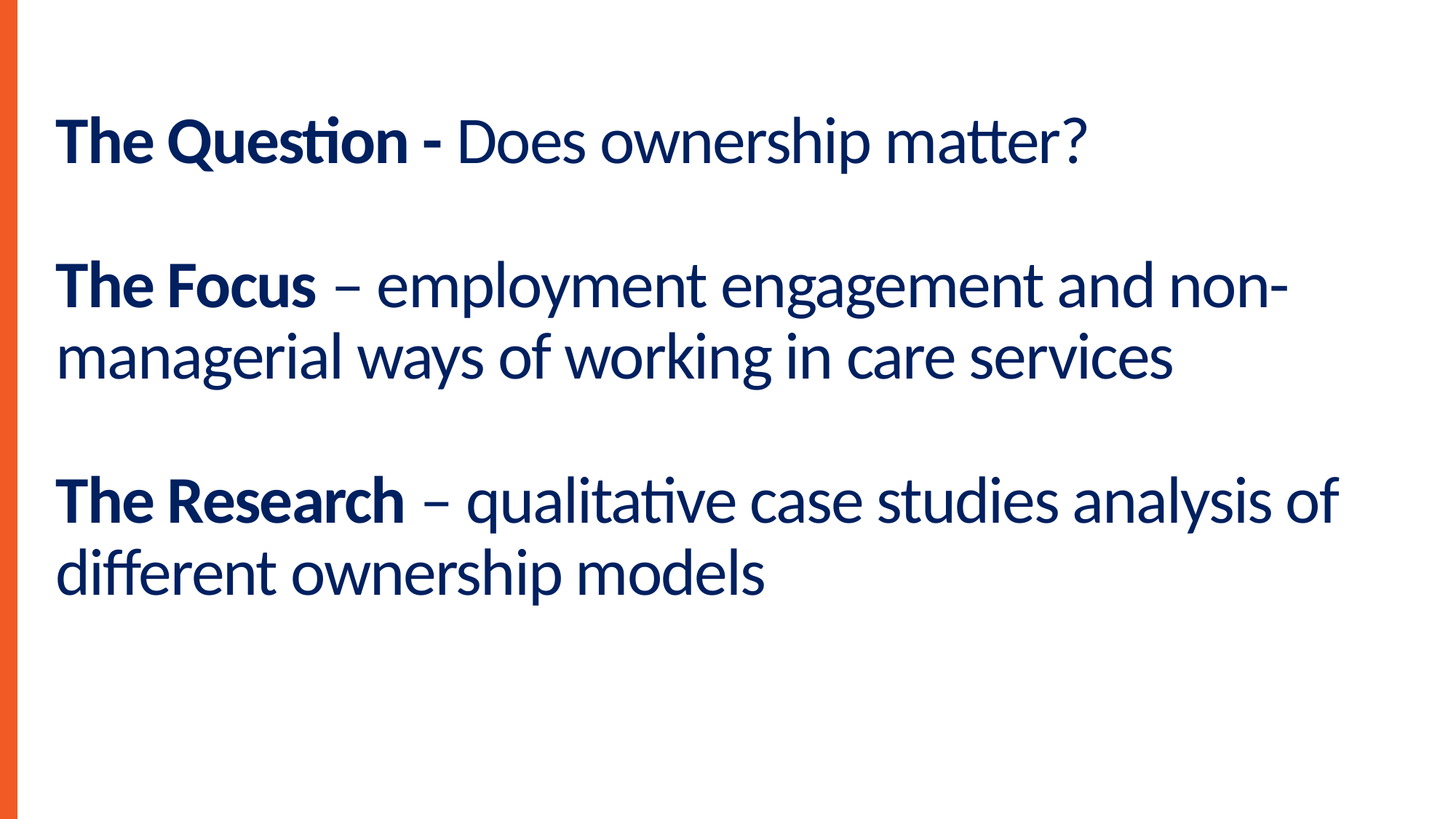

# The Question - Does ownership matter? The Focus – employment engagement and non-managerial ways of working in care services The Research – qualitative case studies analysis of different ownership models